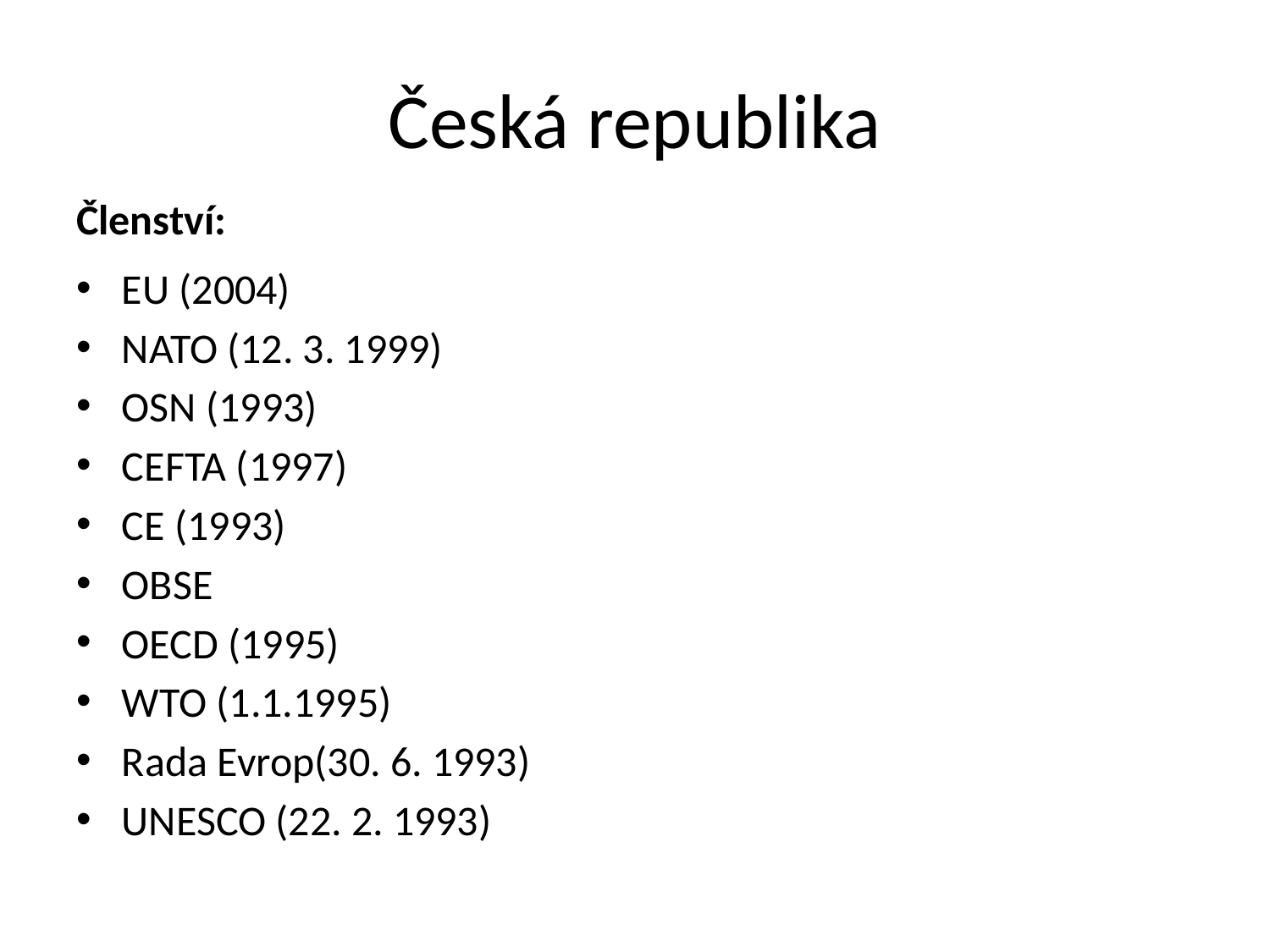

# Česká republika
Členství:
EU (2004)
NATO (12. 3. 1999)
OSN (1993)
CEFTA (1997)
CE (1993)
OBSE
OECD (1995)
WTO (1.1.1995)
Rada Evrop(30. 6. 1993)
UNESCO (22. 2. 1993)